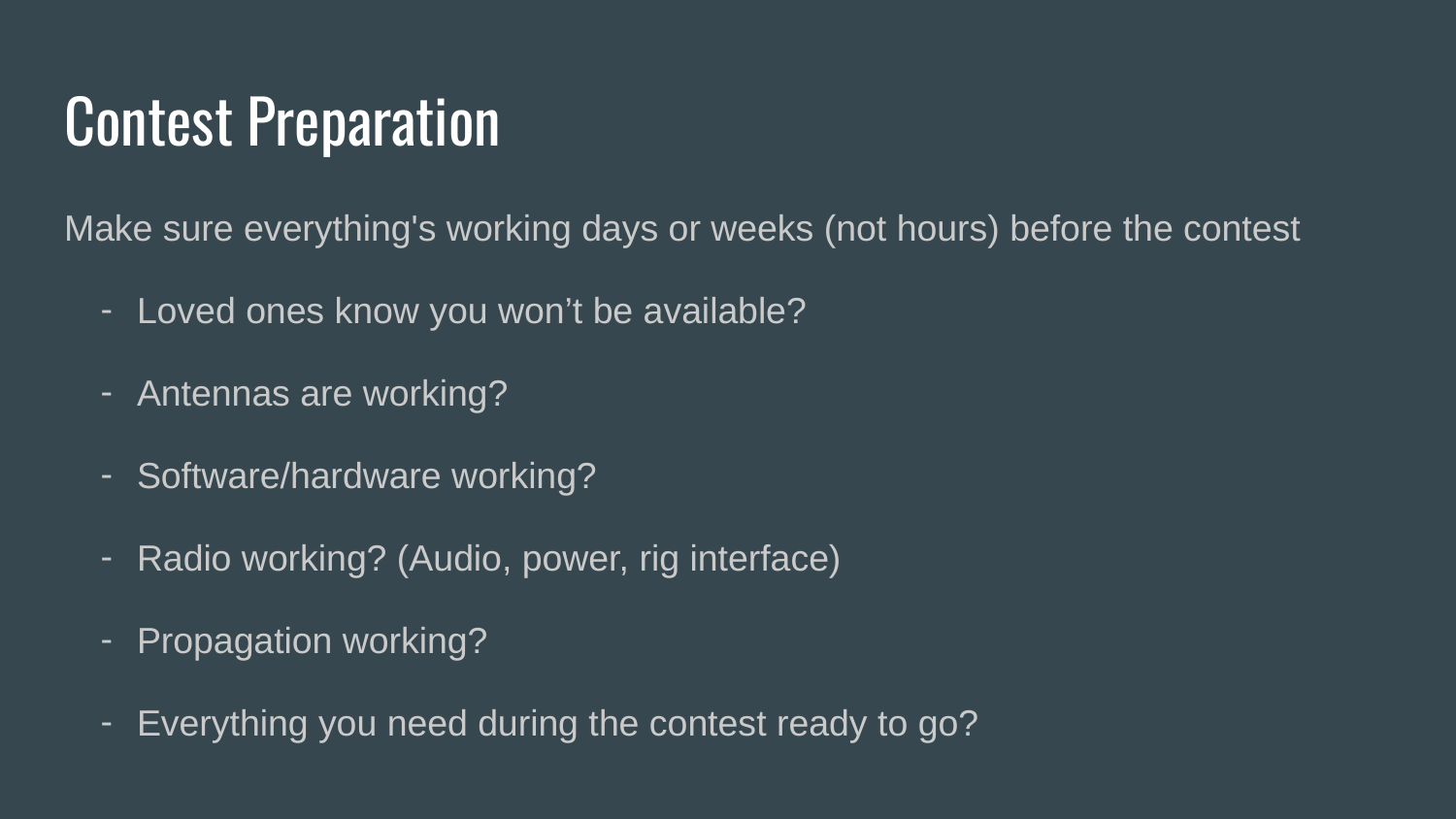

# Contest Preparation
Make sure everything's working days or weeks (not hours) before the contest
Loved ones know you won’t be available?
Antennas are working?
Software/hardware working?
Radio working? (Audio, power, rig interface)
Propagation working?
Everything you need during the contest ready to go?